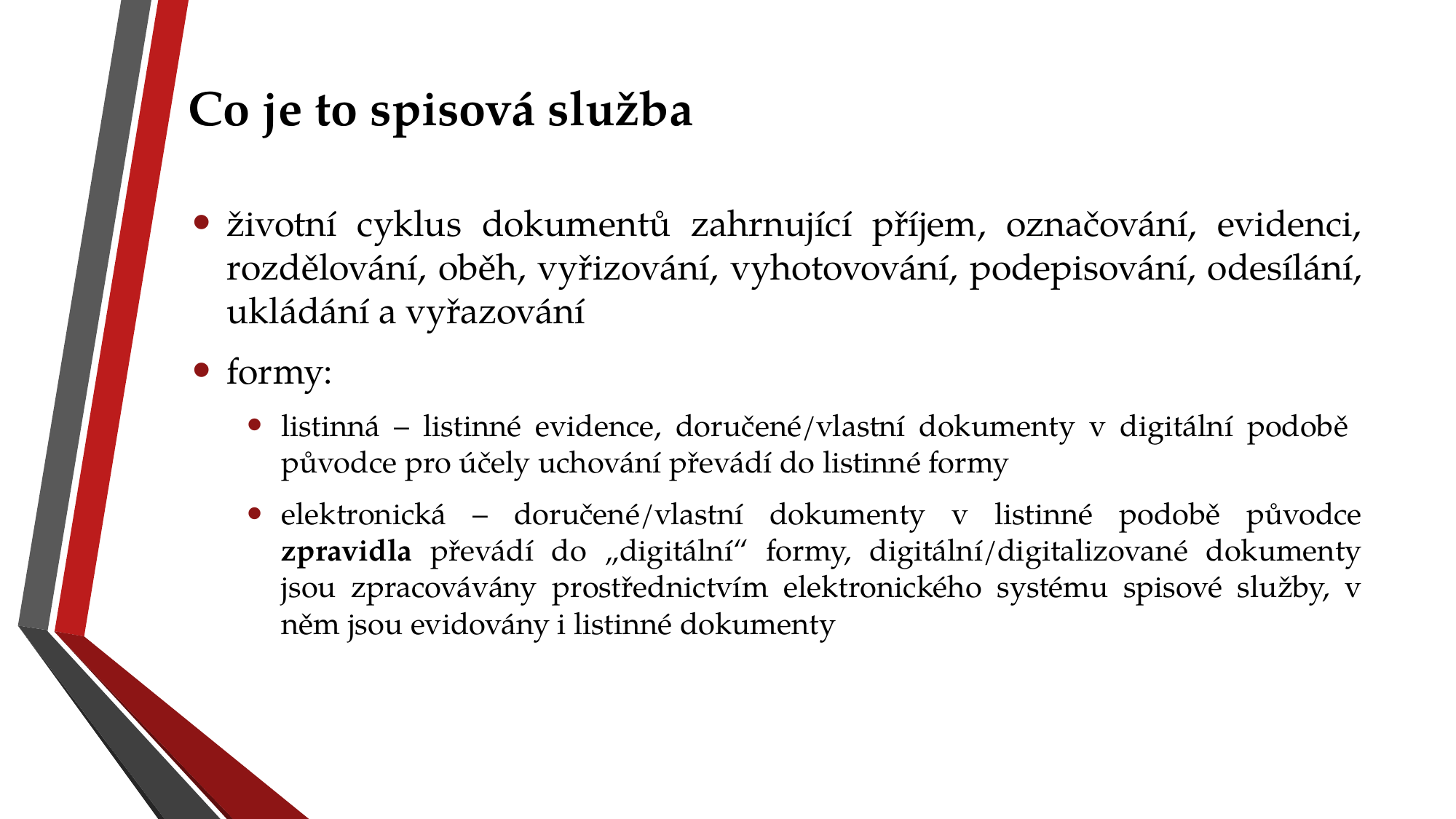

# Co je to spisová služba
životní cyklus dokumentů zahrnující příjem, označování, evidenci, rozdělování, oběh, vyřizování, vyhotovování, podepisování, odesílání, ukládání a vyřazování
formy:
listinná – listinné evidence, doručené/vlastní dokumenty v digitální podobě  původce pro účely uchování převádí do listinné formy
elektronická – doručené/vlastní dokumenty v listinné podobě původce zpravidla převádí do „digitální“ formy, digitální/digitalizované dokumenty jsou zpracovávány prostřednictvím elektronického systému spisové služby, v něm jsou evidovány i listinné dokumenty